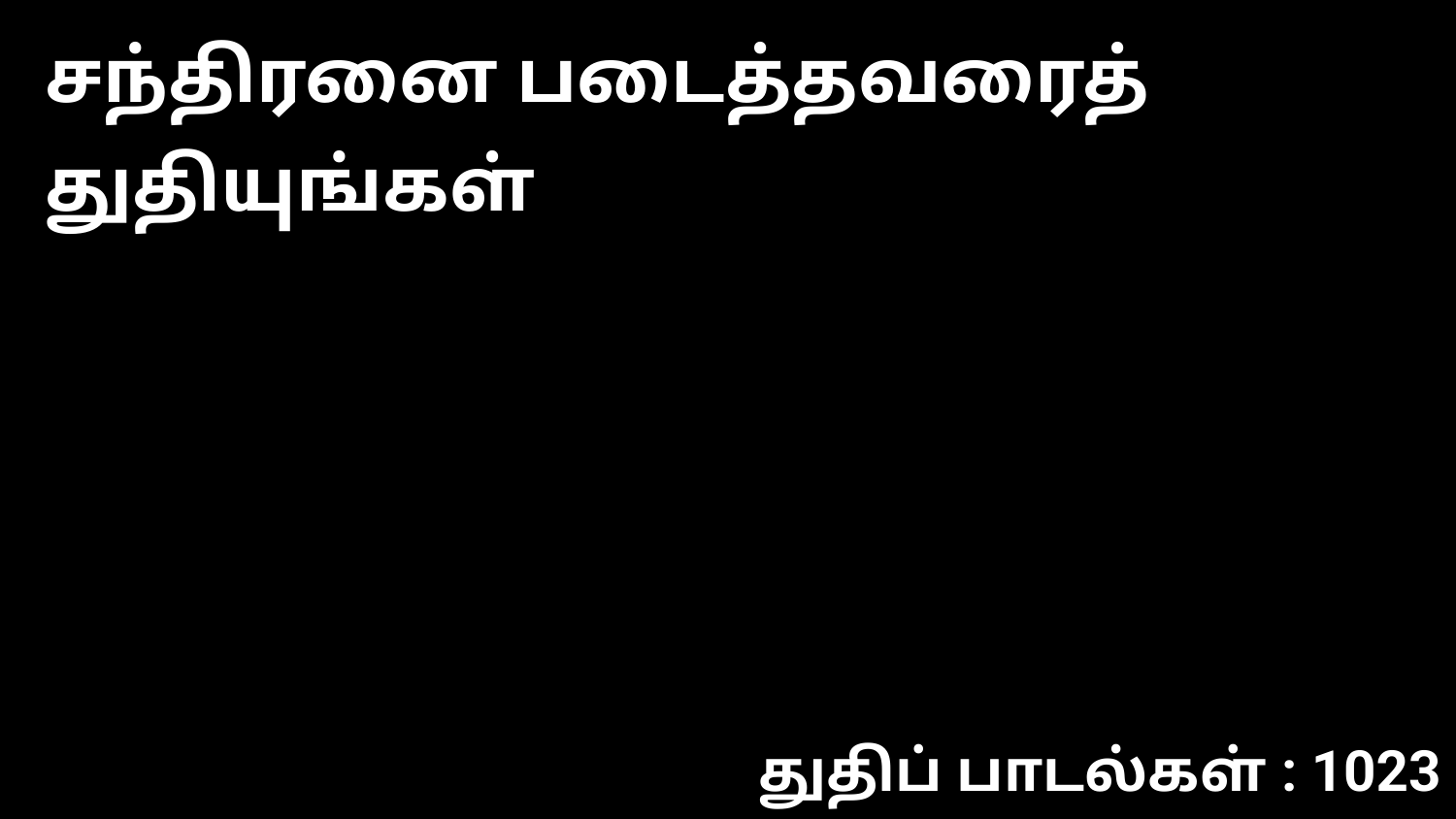

சந்திரனை படைத்தவரைத் துதியுங்கள்
துதிப் பாடல்கள் : 1023